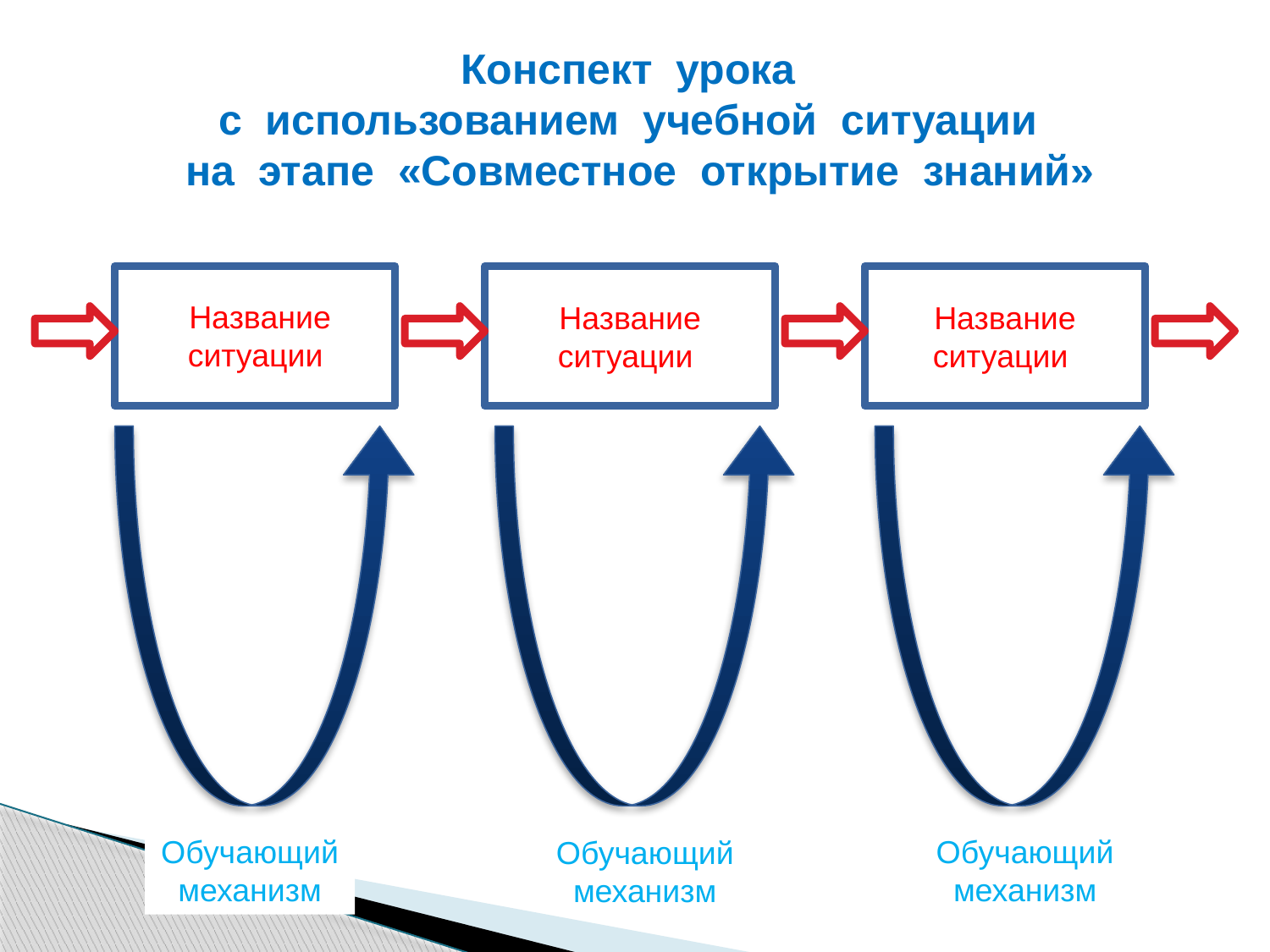

Конспект  урока
с  использованием  учебной  ситуации
на  этапе  «Совместное  открытие  знаний»

Название ситуации
Название ситуации
Название ситуации

Обучающий механизм
Обучающий механизм
Обучающий механизм